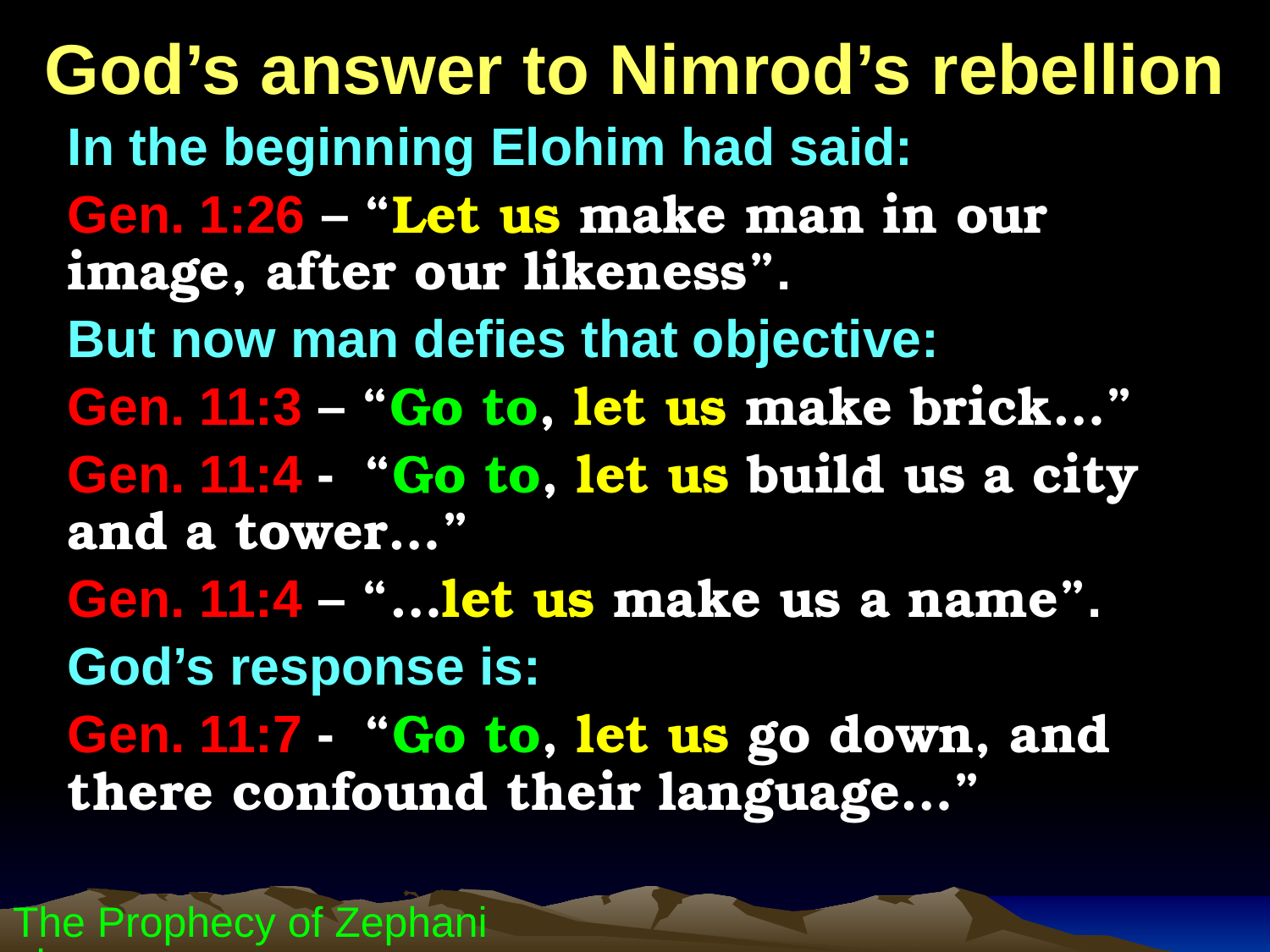

God’s answer to Nimrod’s rebellion
In the beginning Elohim had said:
Gen. 1:26 – “Let us make man in our image, after our likeness”.
But now man defies that objective:
Gen. 11:3 – “Go to, let us make brick…”
Gen. 11:4 -  “Go to, let us build us a city and a tower…”
Gen. 11:4 – “…let us make us a name”.
God’s response is:
Gen. 11:7 -  “Go to, let us go down, and there confound their language…”
The Prophecy of Zephaniah